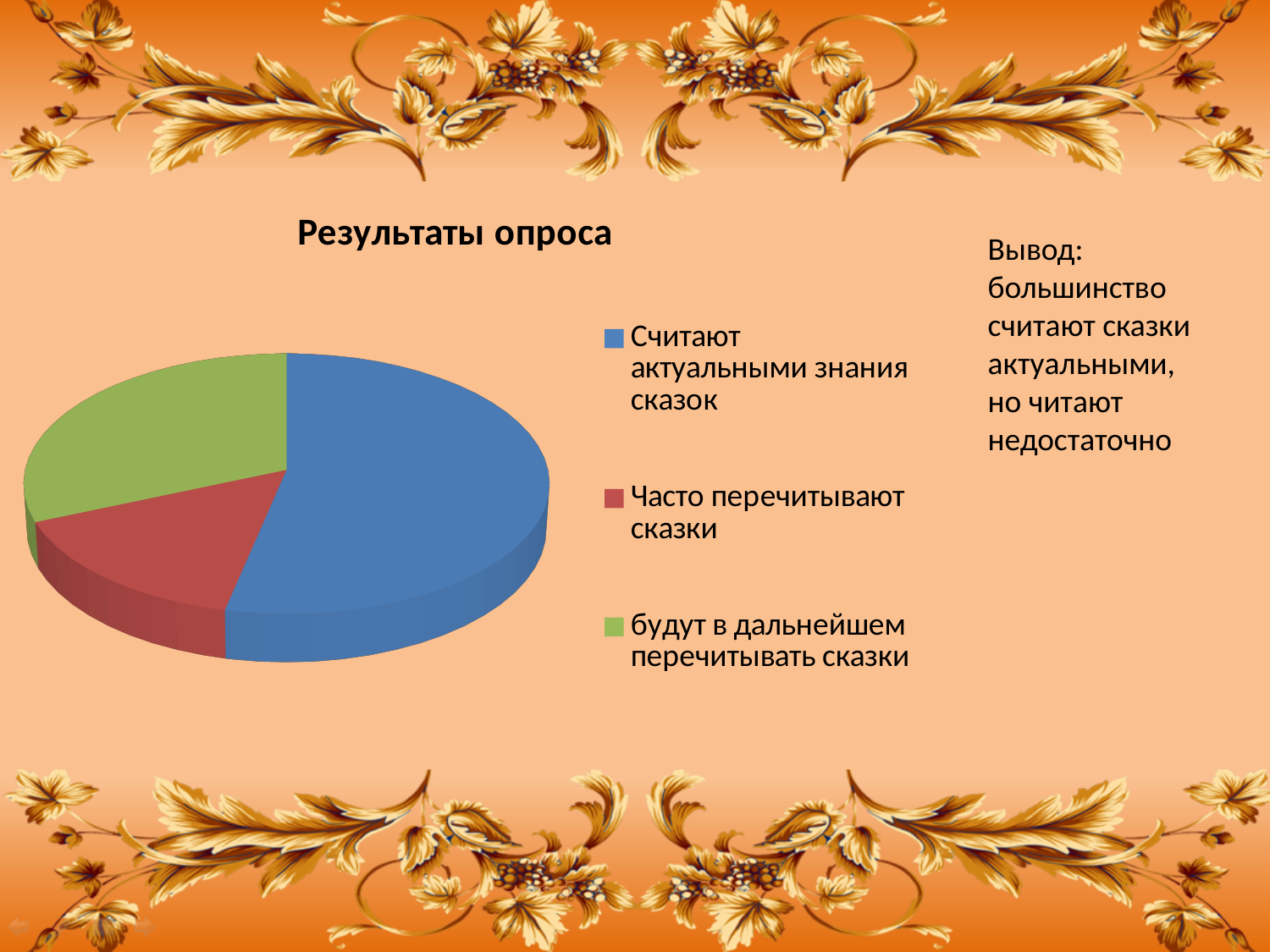

#

[unsupported chart]

Вывод: большинство считают сказки актуальными, но читают недостаточно